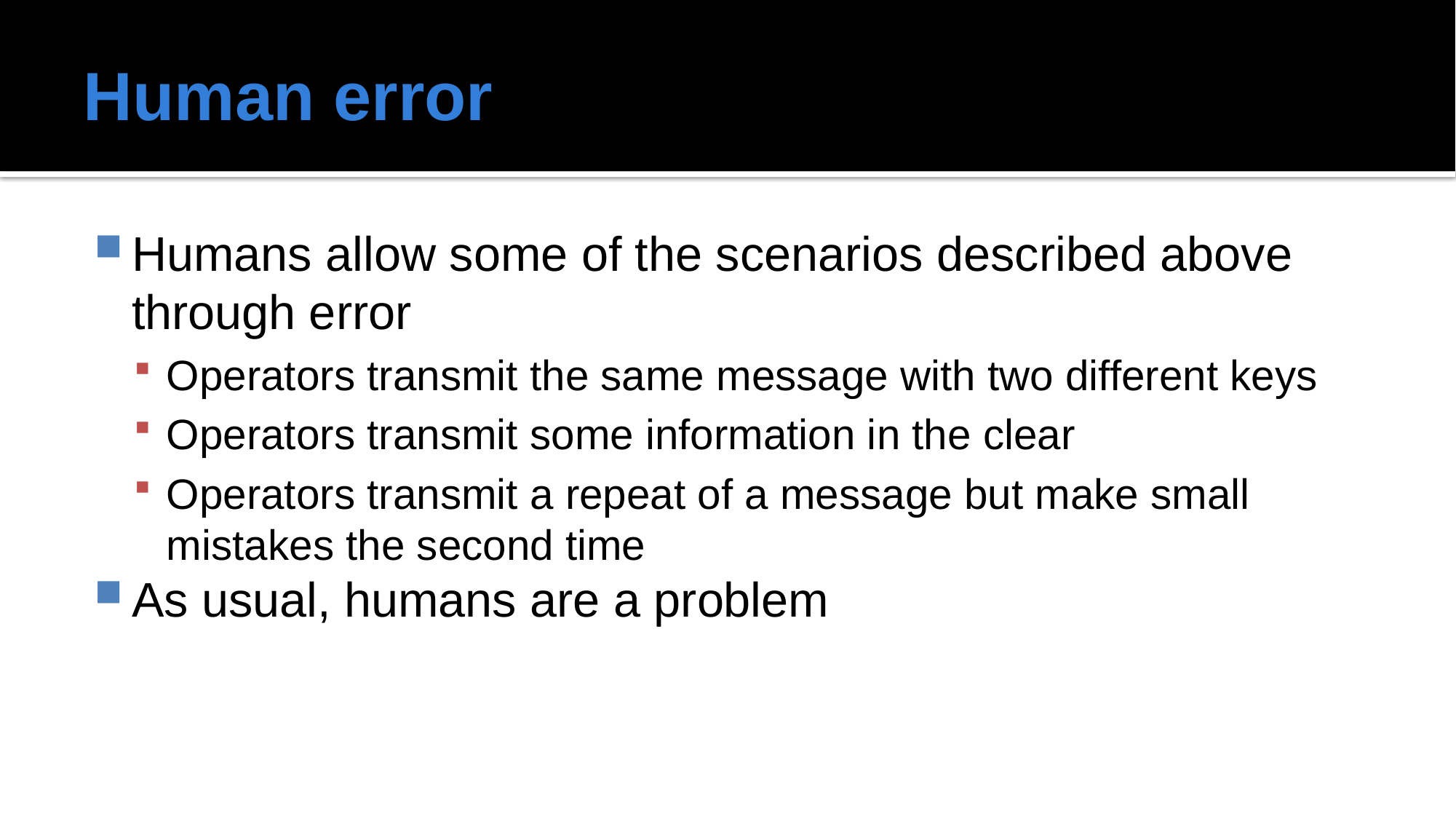

# Human error
Humans allow some of the scenarios described above through error
Operators transmit the same message with two different keys
Operators transmit some information in the clear
Operators transmit a repeat of a message but make small mistakes the second time
As usual, humans are a problem